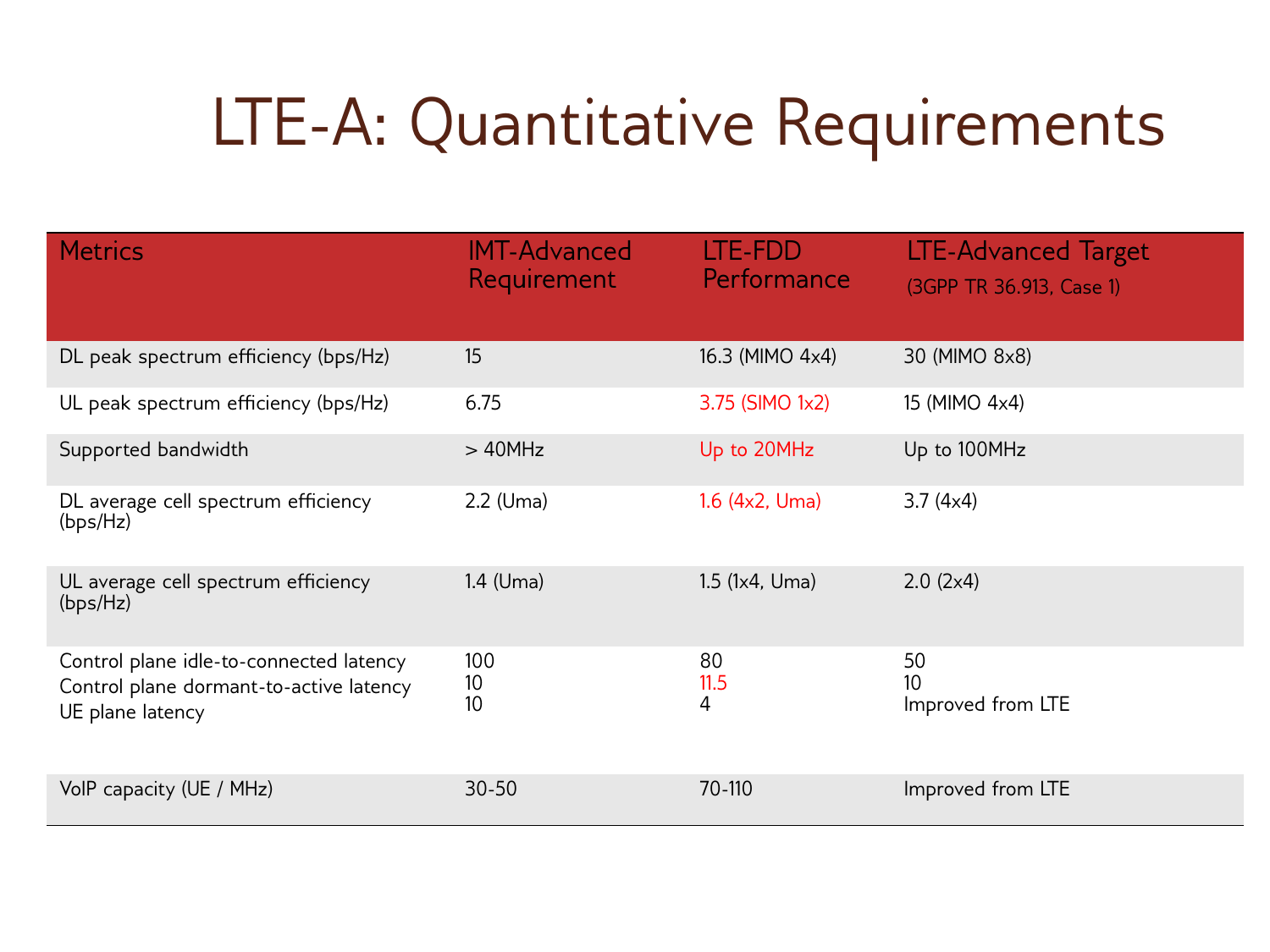

# LTE-A: Quantitative Requirements
| Metrics | IMT-Advanced Requirement | LTE-FDD Performance | LTE-Advanced Target (3GPP TR 36.913, Case 1) |
| --- | --- | --- | --- |
| DL peak spectrum efficiency (bps/Hz) | 15 | 16.3 (MIMO 4x4) | 30 (MIMO 8x8) |
| UL peak spectrum efficiency (bps/Hz) | 6.75 | 3.75 (SIMO 1x2) | 15 (MIMO 4x4) |
| Supported bandwidth | > 40MHz | Up to 20MHz | Up to 100MHz |
| DL average cell spectrum efficiency (bps/Hz) | 2.2 (Uma) | 1.6 (4x2, Uma) | 3.7 (4x4) |
| UL average cell spectrum efficiency (bps/Hz) | 1.4 (Uma) | 1.5 (1x4, Uma) | 2.0 (2x4) |
| Control plane idle-to-connected latency Control plane dormant-to-active latency UE plane latency | 100 10 10 | 80 11.5 4 | 50 10 Improved from LTE |
| VoIP capacity (UE / MHz) | 30-50 | 70-110 | Improved from LTE |